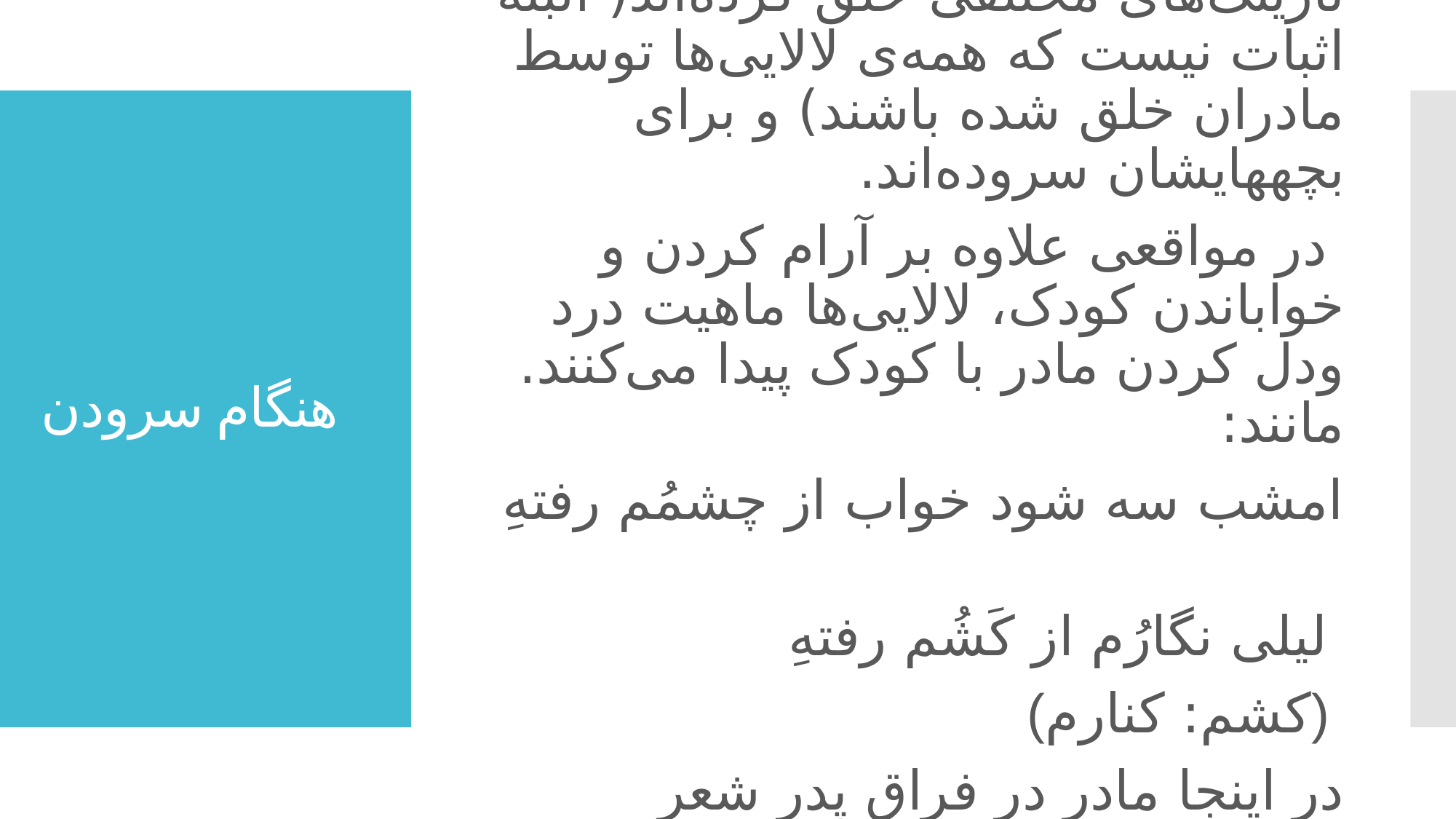

# هنگام سرودن
مادرها در وضعیت‌های مختلف نازینک‌های مختلفی خلق کرده‌اند( البته اثبات نیست که همه‌ی لالایی‌ها توسط مادران خلق شده باشند) و برای بچه‎هایشان سروده‌اند.
 در مواقعی علاوه بر آرام کردن و خواباندن کودک، لالایی‌ها ماهیت درد ودل کردن مادر با کودک پیدا می‌کنند. مانند:
امشب سه شود خواب از چشمُم رفتهِ
                                                 لیلی نگارُم از کَشُم رفتهِ
(کشم: کنارم)
در اینجا مادر در فراق پدر شعر می‌گوید و مخاطب این لالایی مادر است و نه کودک.